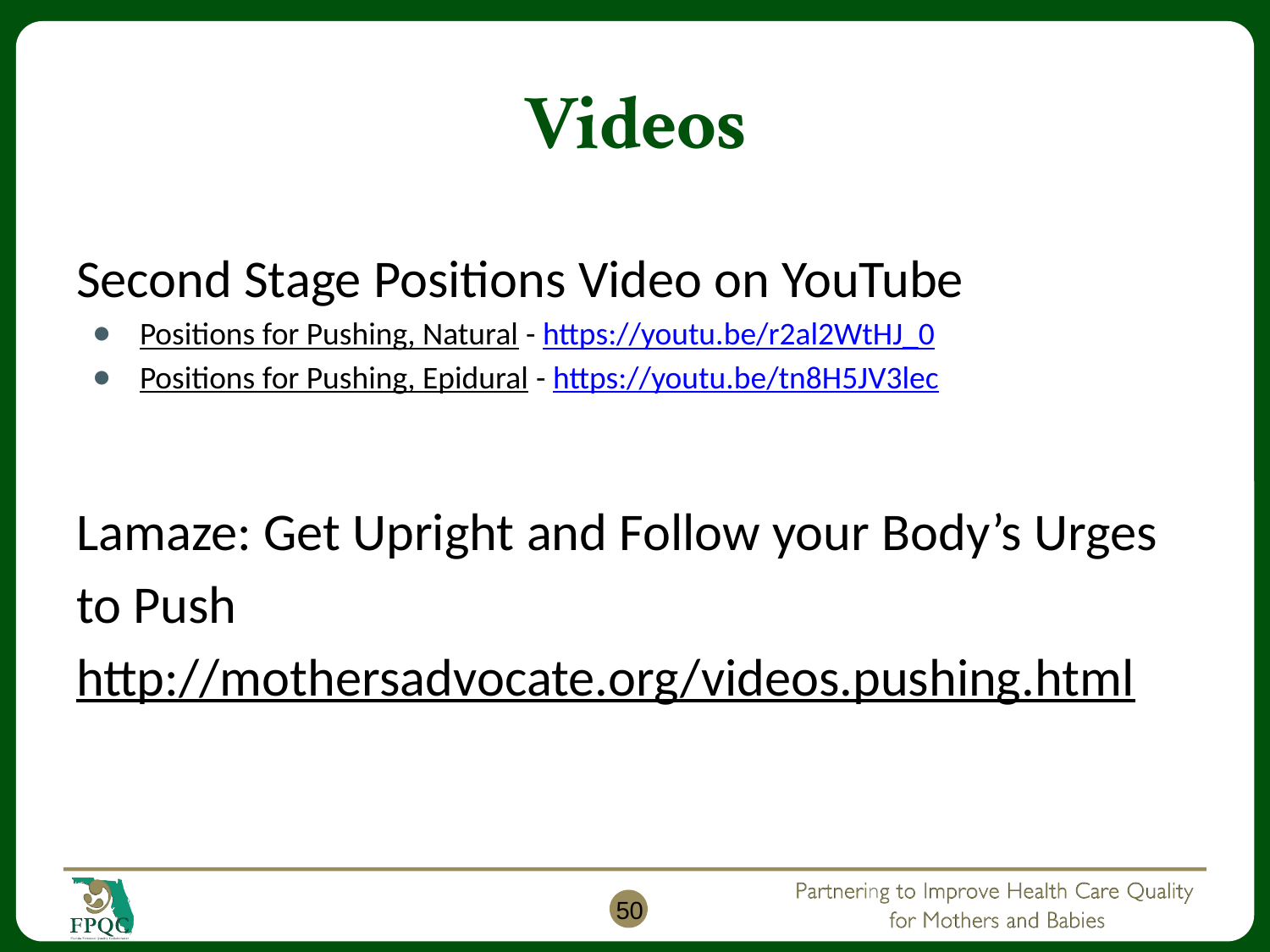

# Videos
Second Stage Positions Video on YouTube
Positions for Pushing, Natural - https://youtu.be/r2al2WtHJ_0
Positions for Pushing, Epidural - https://youtu.be/tn8H5JV3lec

Lamaze: Get Upright and Follow your Body’s Urges to Push
http://mothersadvocate.org/videos.pushing.html

50